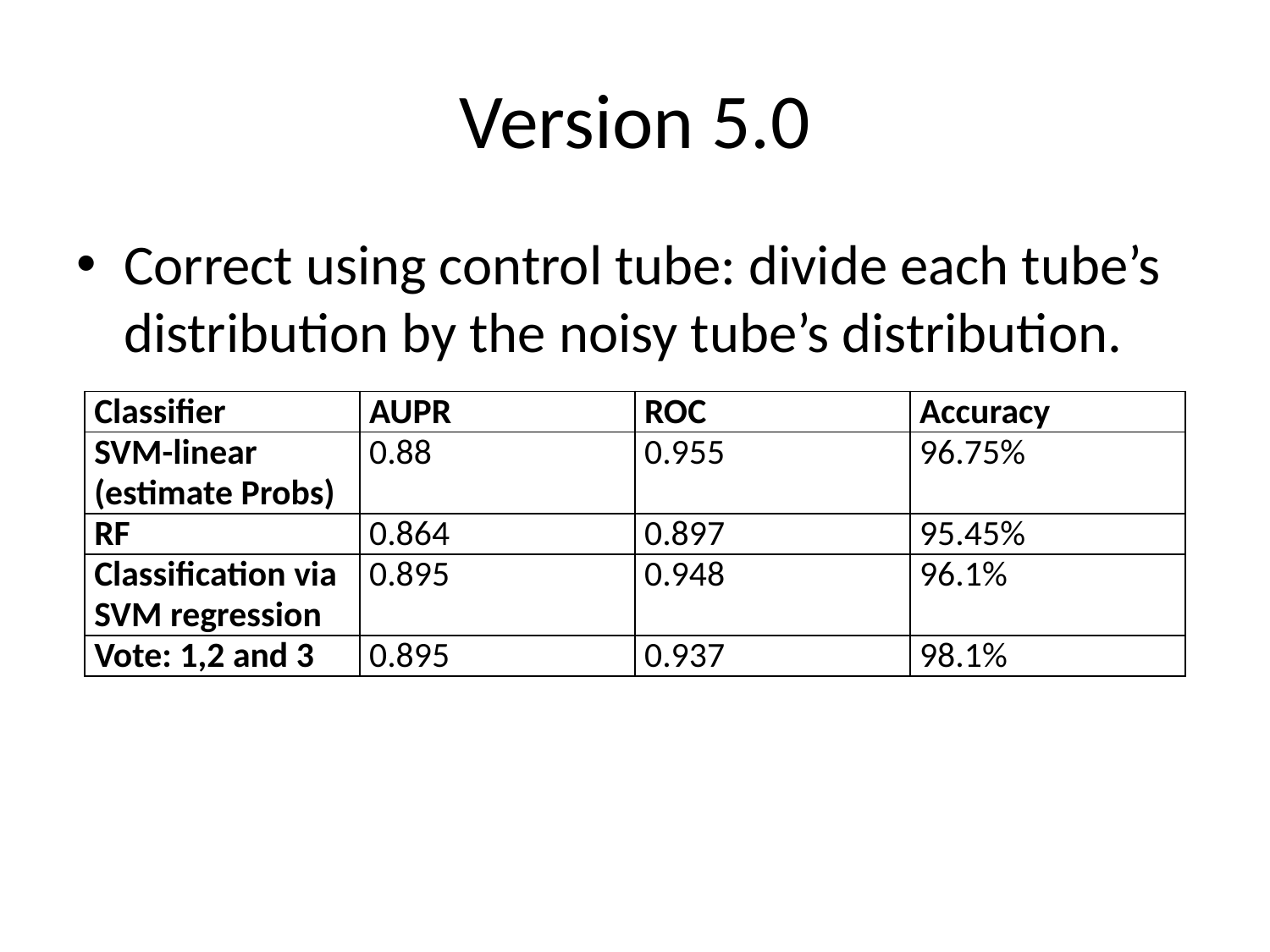

# Version 5.0
Correct using control tube: divide each tube’s distribution by the noisy tube’s distribution.
| Classifier | AUPR | ROC | Accuracy |
| --- | --- | --- | --- |
| SVM-linear (estimate Probs) | 0.88 | 0.955 | 96.75% |
| RF | 0.864 | 0.897 | 95.45% |
| Classification via SVM regression | 0.895 | 0.948 | 96.1% |
| Vote: 1,2 and 3 | 0.895 | 0.937 | 98.1% |